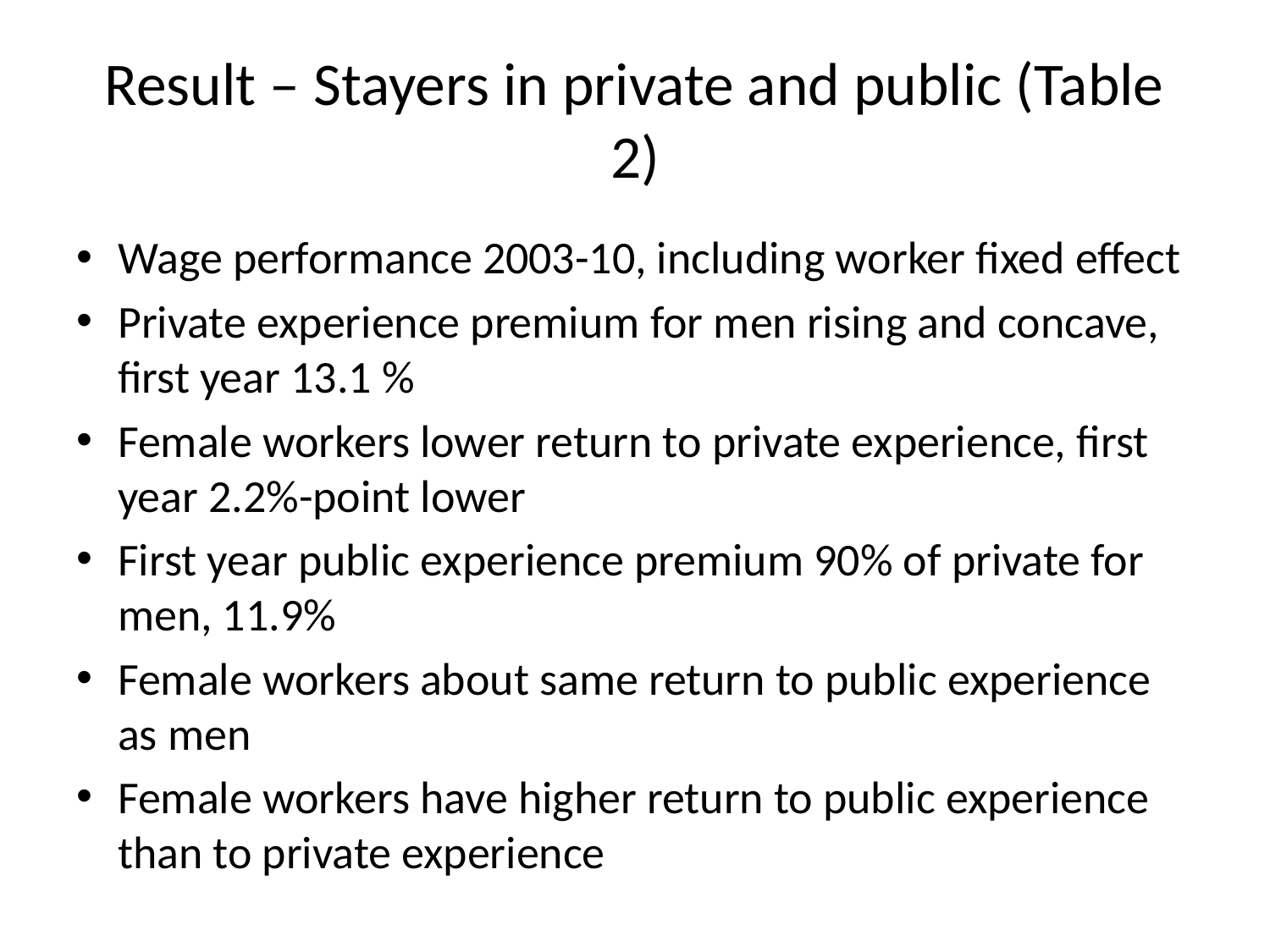

# Result – Stayers in private and public (Table 2)
Wage performance 2003-10, including worker fixed effect
Private experience premium for men rising and concave, first year 13.1 %
Female workers lower return to private experience, first year 2.2%-point lower
First year public experience premium 90% of private for men, 11.9%
Female workers about same return to public experience as men
Female workers have higher return to public experience than to private experience